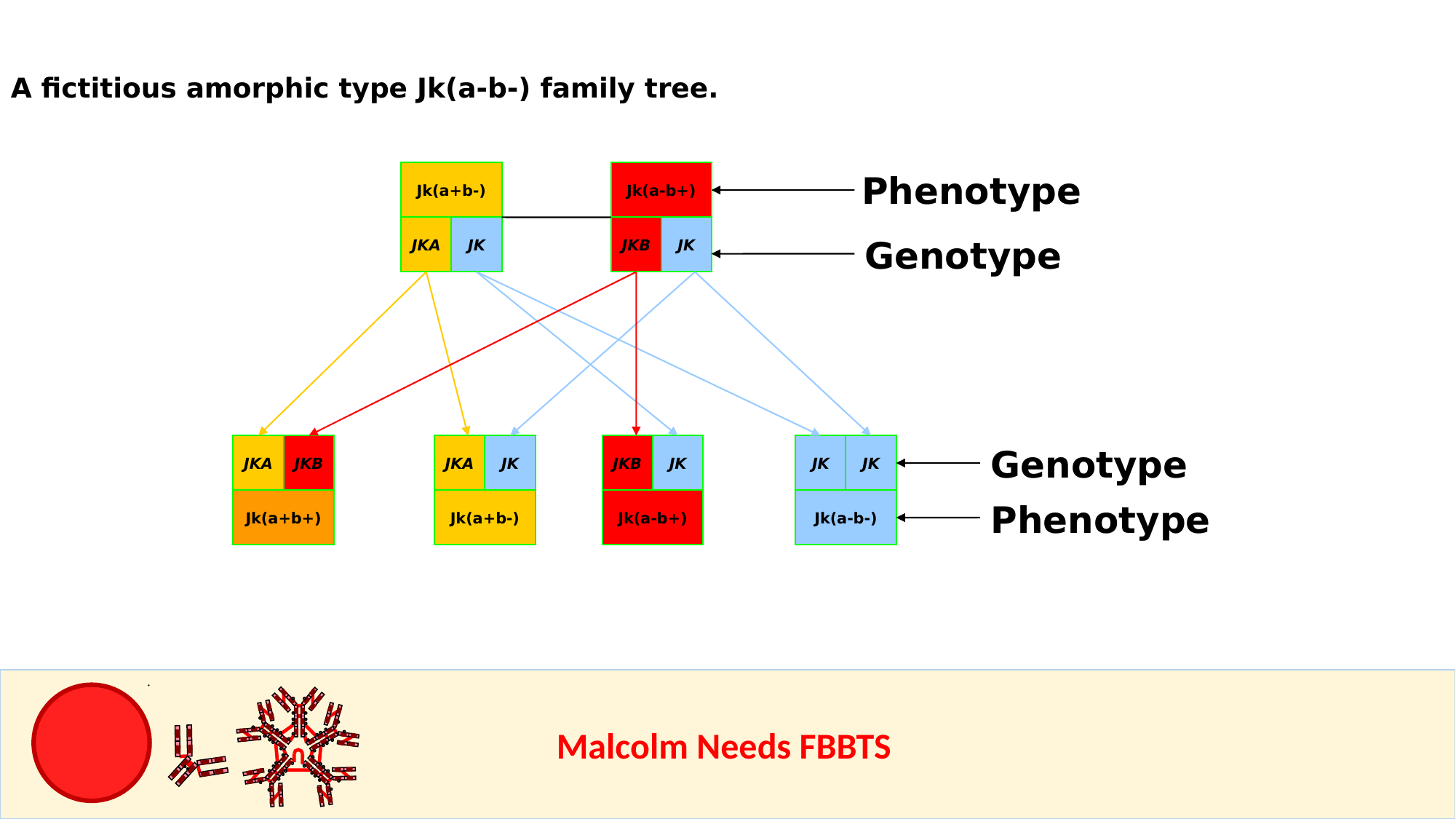

A fictitious amorphic type Jk(a-b-) family tree.
Jk(a+b-)
Jk(a-b+)
Phenotype

JKA
JK

JKB
JK
Genotype

JKA
JKB
JKA
JK
JKB
JK
JK
JK
Genotype

Jk(a+b+)
Jk(a+b-)
Jk(a-b+)
Jk(a-b-)
Phenotype

					Malcolm Needs FBBTS